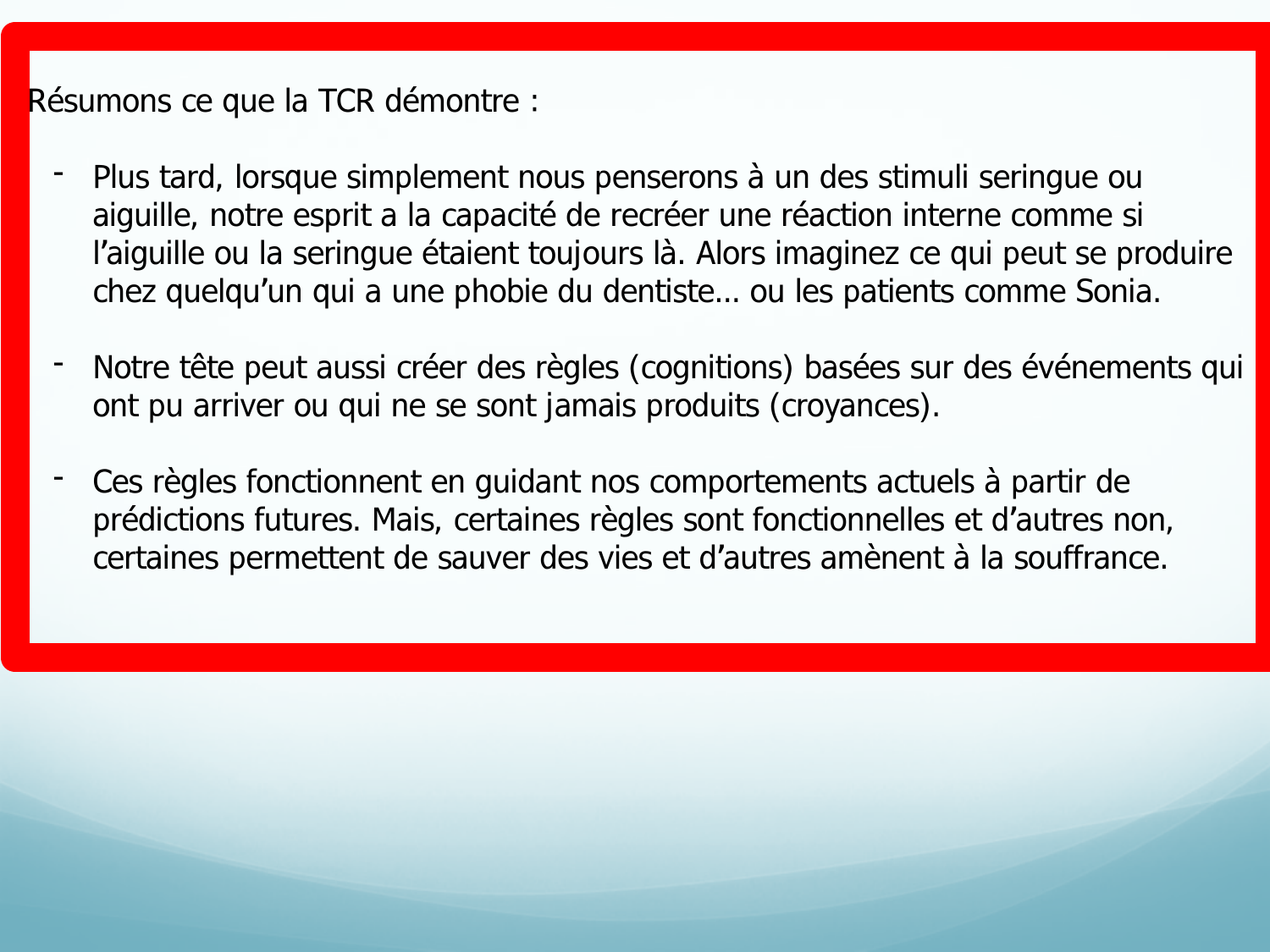

Résumons ce que la TCR démontre :

Plus tard, lorsque simplement nous penserons à un des stimuli seringue ou aiguille, notre esprit a la capacité de recréer une réaction interne comme si l’aiguille ou la seringue étaient toujours là. Alors imaginez ce qui peut se produire chez quelqu’un qui a une phobie du dentiste… ou les patients comme Sonia.

Notre tête peut aussi créer des règles (cognitions) basées sur des événements qui ont pu arriver ou qui ne se sont jamais produits (croyances).

Ces règles fonctionnent en guidant nos comportements actuels à partir de prédictions futures. Mais, certaines règles sont fonctionnelles et d’autres non, certaines permettent de sauver des vies et d’autres amènent à la souffrance.